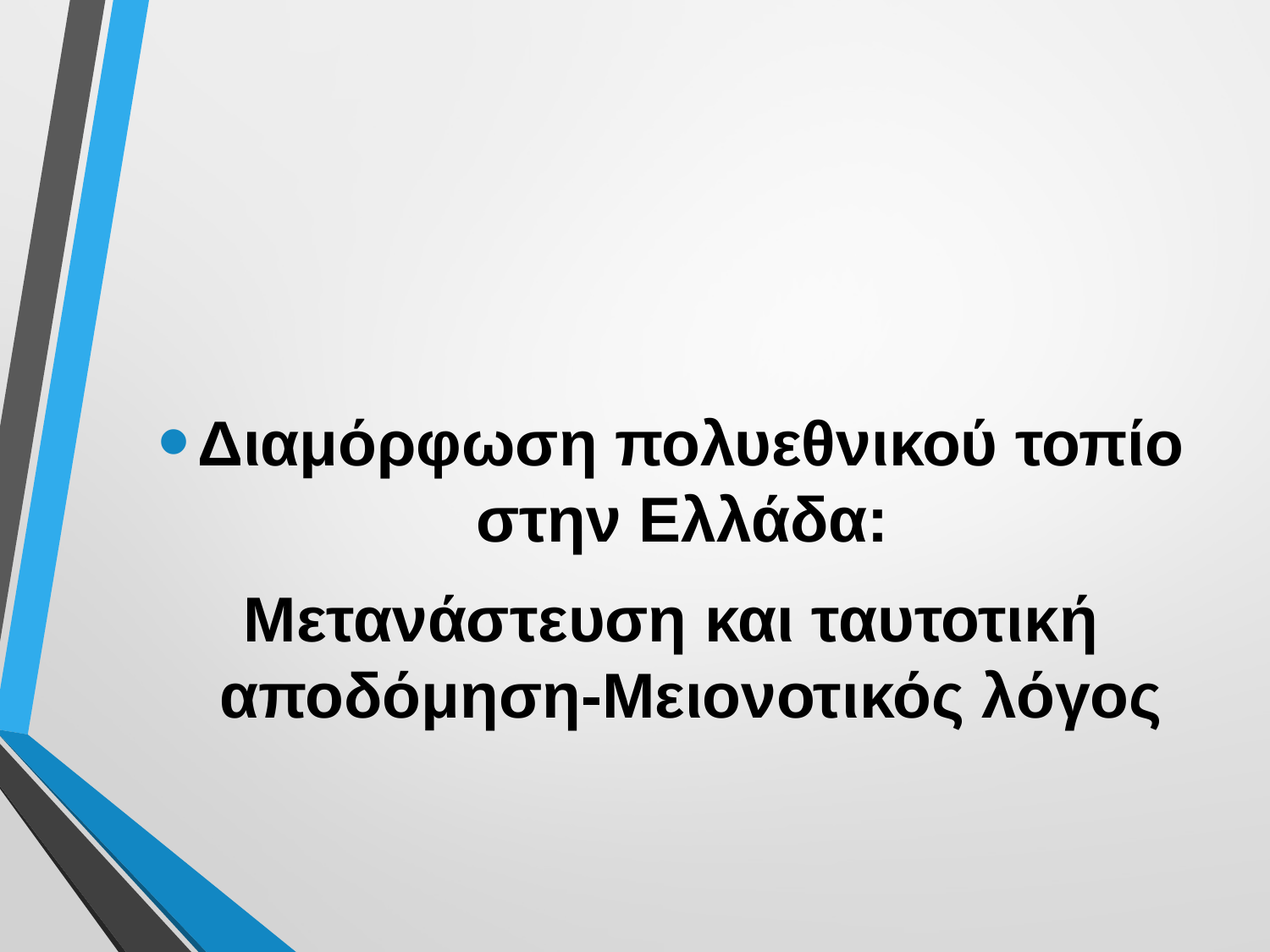

Διαμόρφωση πολυεθνικού τοπίο στην Ελλάδα:
Μετανάστευση και ταυτοτική αποδόμηση-Μειονοτικός λόγος